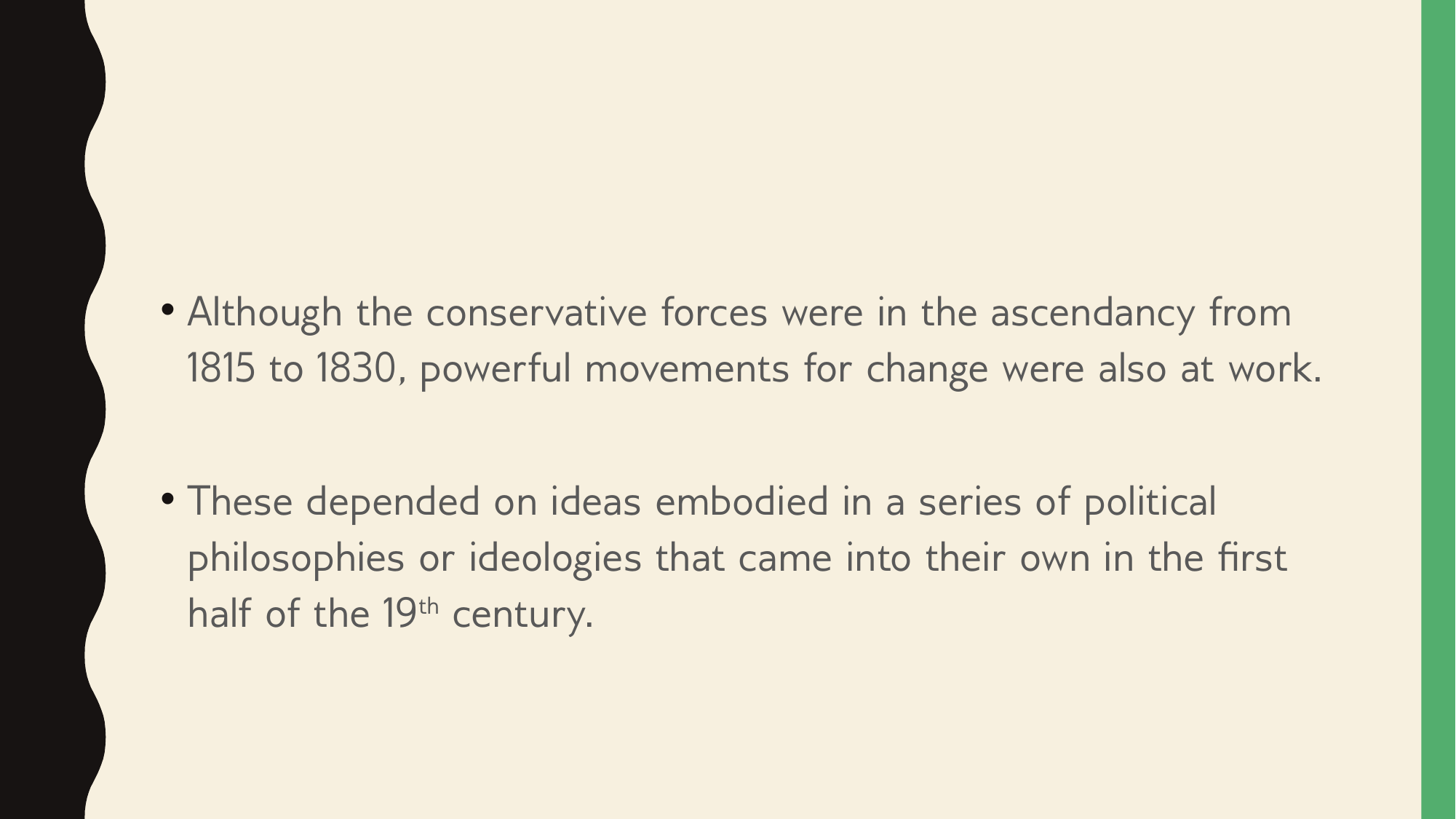

#
Although the conservative forces were in the ascendancy from 1815 to 1830, powerful movements for change were also at work.

These depended on ideas embodied in a series of political philosophies or ideologies that came into their own in the first half of the 19th century.